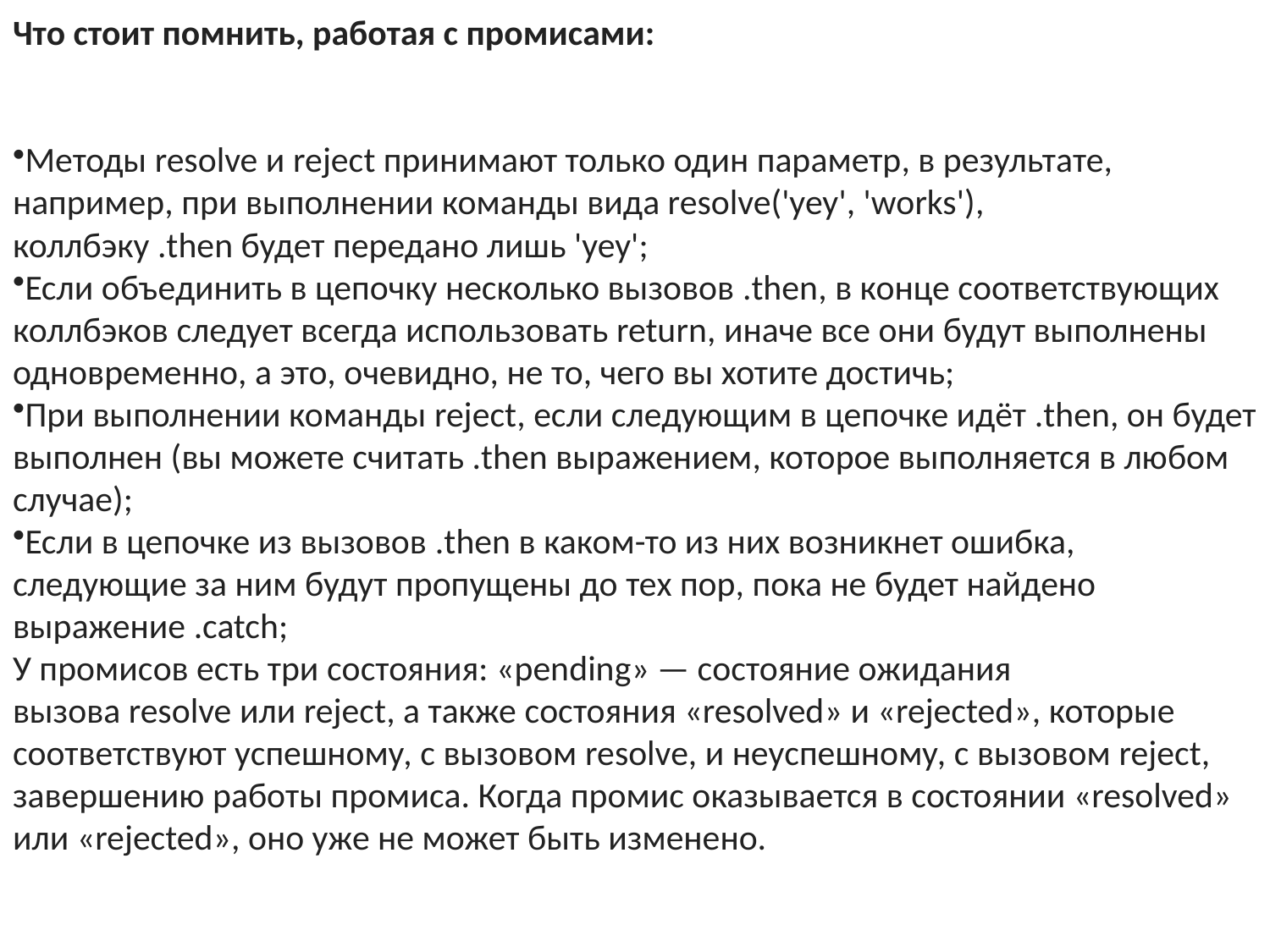

Что стоит помнить, работая с промисами:

Методы resolve и reject принимают только один параметр, в результате, например, при выполнении команды вида resolve('yey', 'works'), коллбэку .then будет передано лишь 'yey';
Если объединить в цепочку несколько вызовов .then, в конце соответствующих коллбэков следует всегда использовать return, иначе все они будут выполнены одновременно, а это, очевидно, не то, чего вы хотите достичь;
При выполнении команды reject, если следующим в цепочке идёт .then, он будет выполнен (вы можете считать .then выражением, которое выполняется в любом случае);
Если в цепочке из вызовов .then в каком-то из них возникнет ошибка, следующие за ним будут пропущены до тех пор, пока не будет найдено выражение .catch;
У промисов есть три состояния: «pending» — состояние ожидания вызова resolve или reject, а также состояния «resolved» и «rejected», которые соответствуют успешному, с вызовом resolve, и неуспешному, с вызовом reject, завершению работы промиса. Когда промис оказывается в состоянии «resolved» или «rejected», оно уже не может быть изменено.